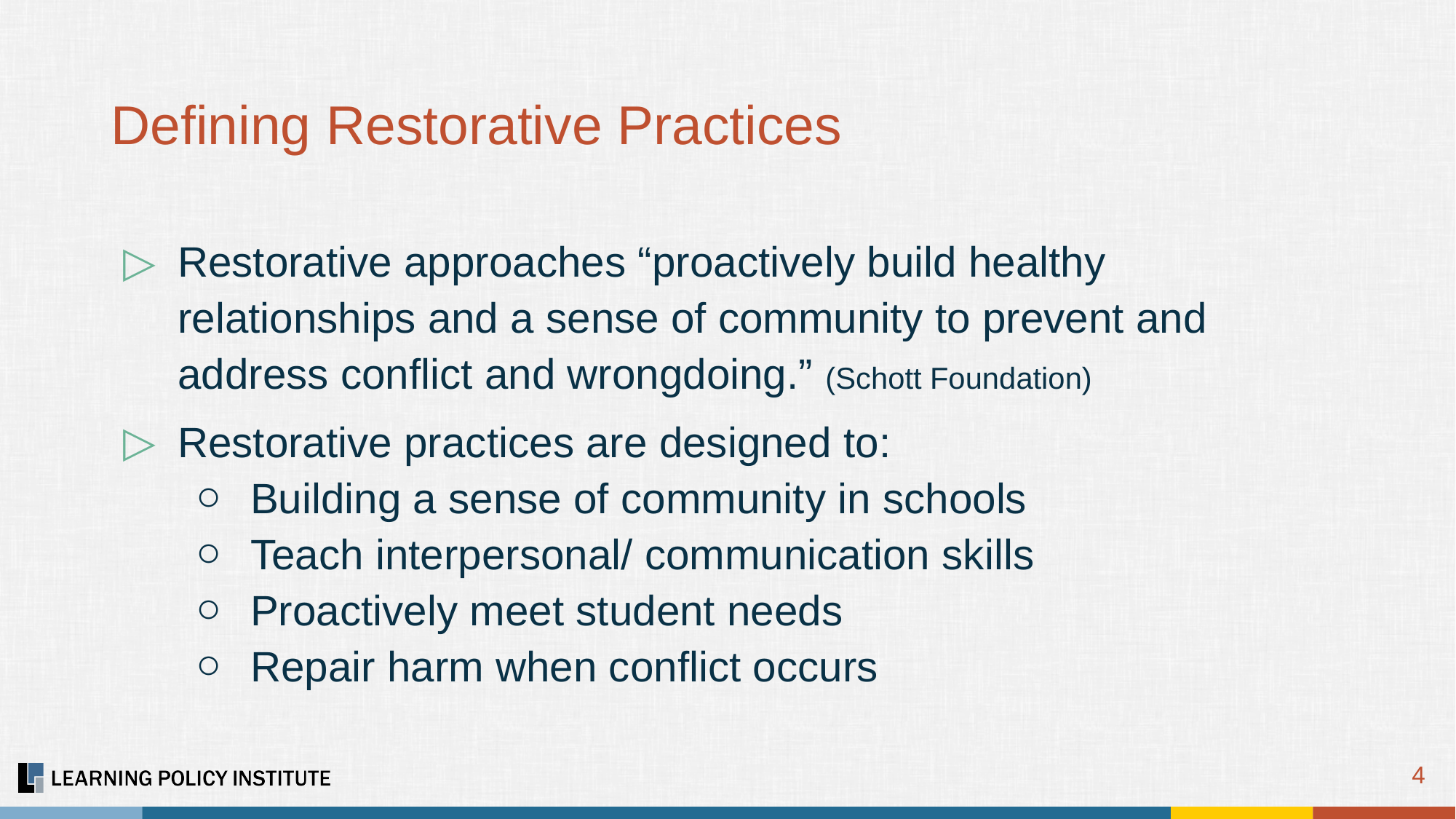

# Defining Restorative Practices
Restorative approaches “proactively build healthy relationships and a sense of community to prevent and address conflict and wrongdoing.” (Schott Foundation)
Restorative practices are designed to:
Building a sense of community in schools
Teach interpersonal/ communication skills
Proactively meet student needs
Repair harm when conflict occurs

4